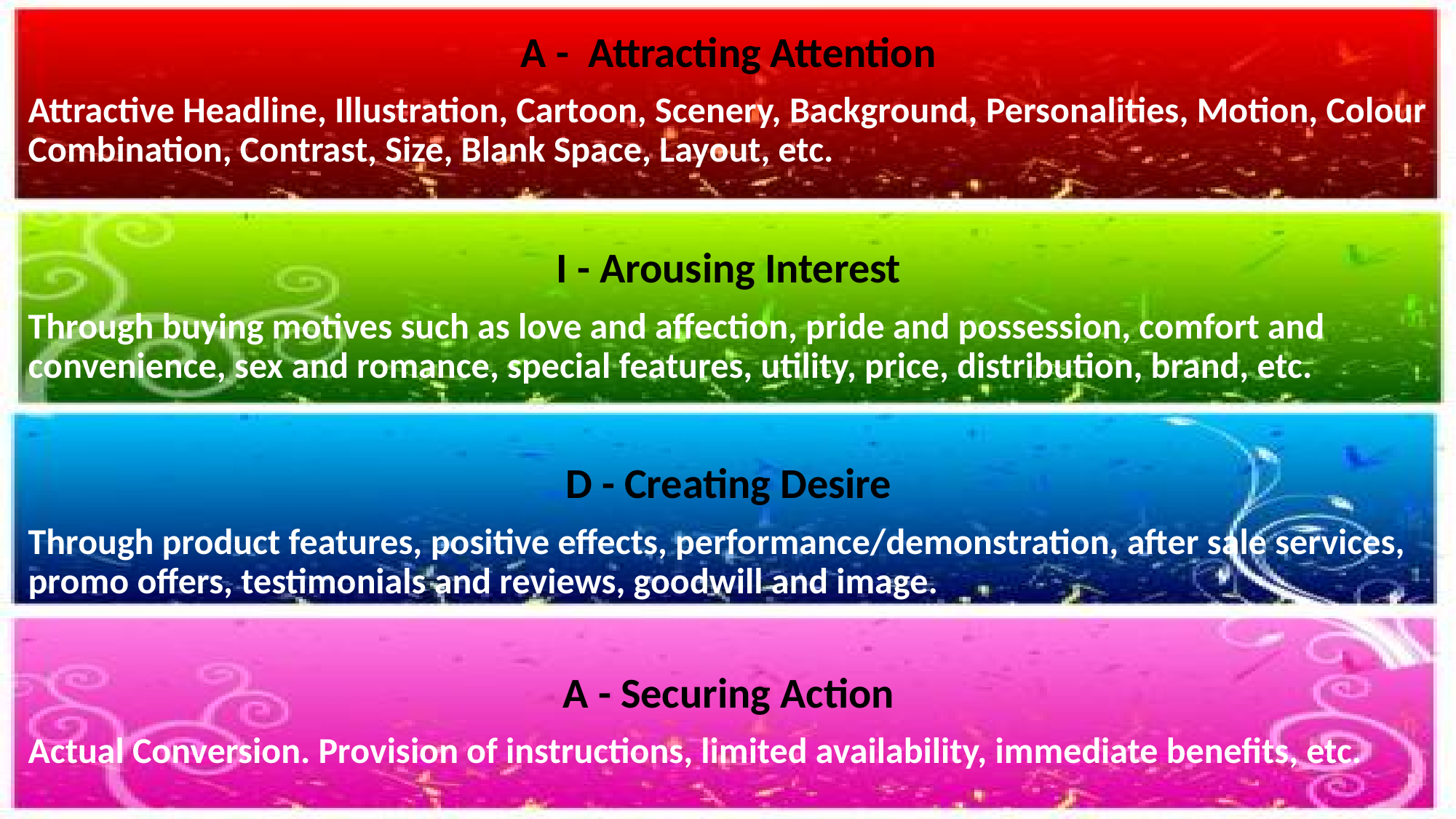

A -  Attracting Attention
Attractive Headline, Illustration, Cartoon, Scenery, Background, Personalities, Motion, Colour Combination, Contrast, Size, Blank Space, Layout, etc.

I - Arousing Interest
Through buying motives such as love and affection, pride and possession, comfort and convenience, sex and romance, special features, utility, price, distribution, brand, etc.

D - Creating Desire
Through product features, positive effects, performance/demonstration, after sale services, promo offers, testimonials and reviews, goodwill and image.

A - Securing Action
Actual Conversion. Provision of instructions, limited availability, immediate benefits, etc.